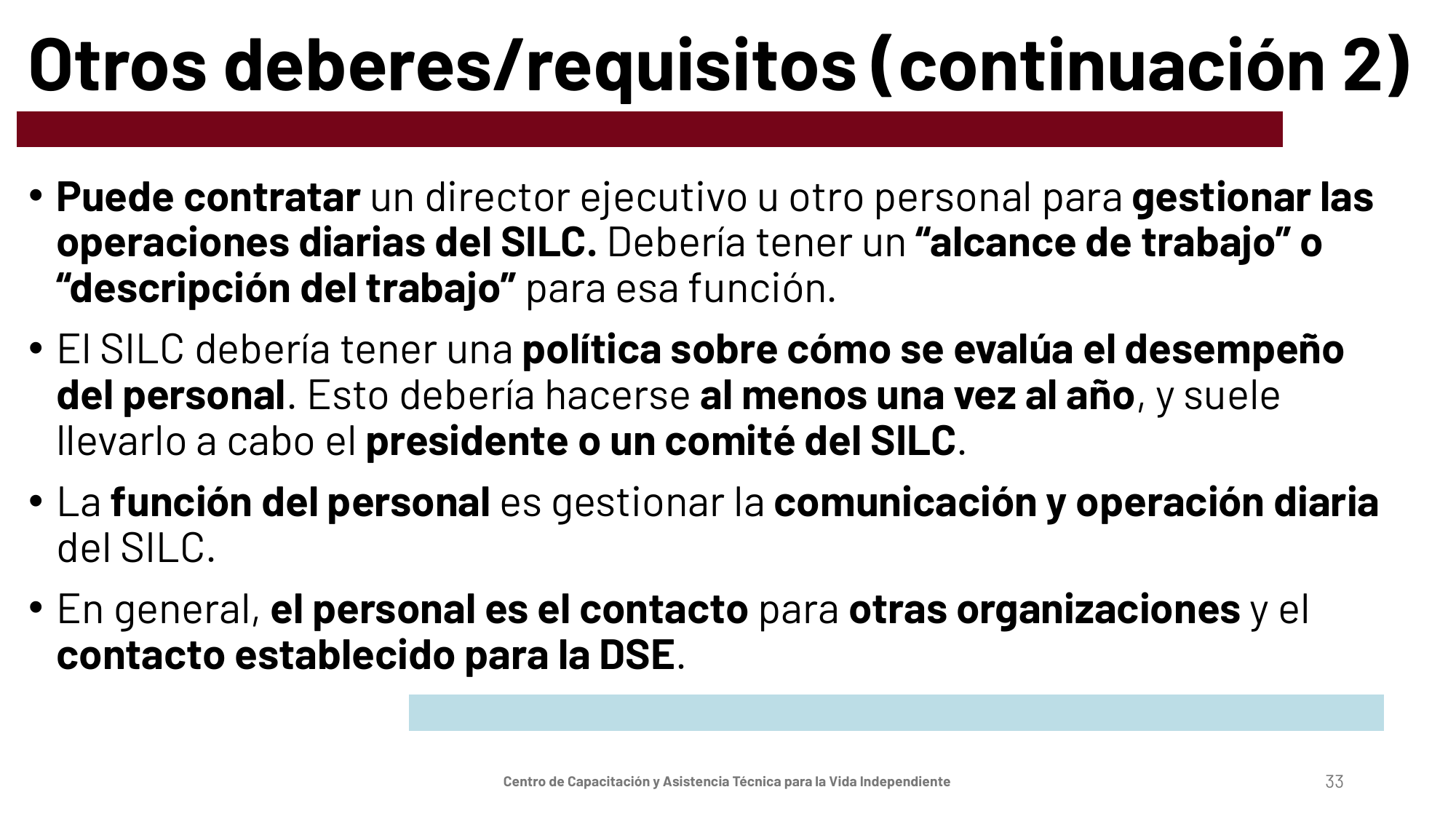

# Otros deberes/requisitos (continuación 2)

Puede contratar un director ejecutivo u otro personal para gestionar las operaciones diarias del SILC. Debería tener un “alcance de trabajo” o “descripción del trabajo” para esa función.
El SILC debería tener una política sobre cómo se evalúa el desempeño del personal. Esto debería hacerse al menos una vez al año, y suele llevarlo a cabo el presidente o un comité del SILC.
La función del personal es gestionar la comunicación y operación diaria del SILC.
En general, el personal es el contacto para otras organizaciones y el contacto establecido para la DSE.

Centro de Capacitación y Asistencia Técnica para la Vida Independiente
33